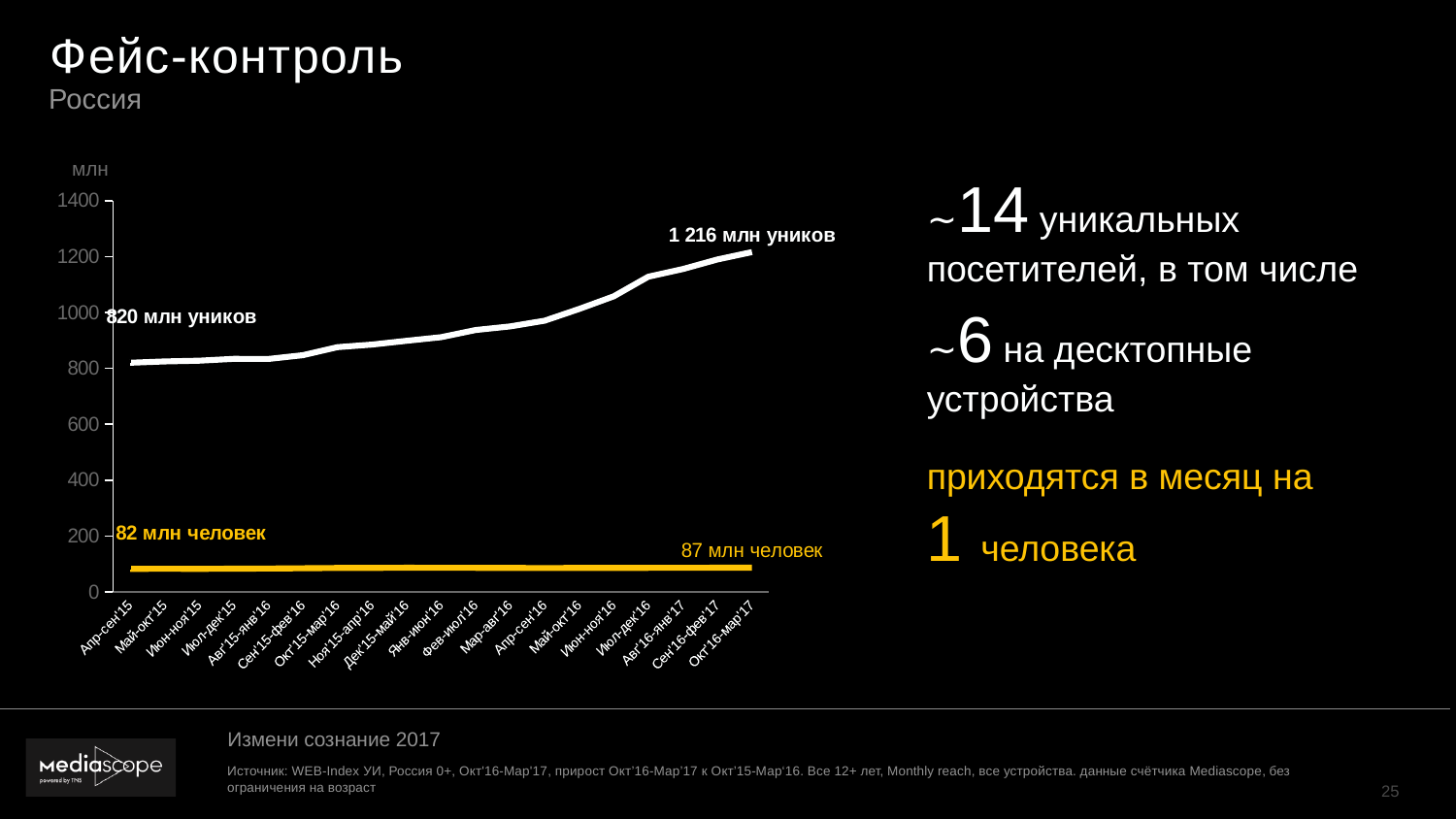

# Фейс-контроль
Россия

### Chart

| Category | Monthly reach | Уникальные посетители |
|---|---|---|
| Апр-сен'15 | 82.4767 | 820.1800000000001 |
| Май-окт'15 | 82.93839999999997 | 824.7719000000002 |
| Июн-ноя'15 | 82.56320000000001 | 827.5531999999994 |
| Июл-дек'15 | 83.34960000000002 | 833.9821999999986 |
| Авг'15-янв'16 | 83.70530000000001 | 833.6116999999994 |
| Сен'15-фев'16 | 84.67569999999998 | 847.131 |
| Окт'15-мар'16 | 85.85339999999998 | 875.9801 |
| Ноя'15-апр'16 | 85.93180000000002 | 885.1971999999994 |
| Дек'15-май'16 | 86.54110000000001 | 898.6551999999986 |
| Янв-июн'16 | 86.34660000000002 | 911.5195 |
| Фев-июл'16 | 86.12369999999999 | 937.2051 |
| Мар-авг'16 | 85.82939999999998 | 950.071 |
| Апр-сен'16 | 85.65660000000001 | 970.6967000000001 |
| Май-окт'16 | 85.745 | 1012.5717000000001 |
| Июн-ноя'16 | 85.87129999999999 | 1057.8236 |
| Июл-дек'16 | 86.2934 | 1127.8012999999999 |
| Авг'16-янв'17 | 86.3117 | 1155.404 |
| Сен'16-фев'17 | 86.67979999999979 | 1189.5227 |
| Окт'16-мар'17 | 87.09110000000003 | 1215.9383 |
млн
∼14 уникальных посетителей, в том числе
∼6 на десктопные устройства
приходятся в месяц на
1 человека
Измени сознание 2017
Источник: WEB-Index УИ, Россия 0+, Окт'16-Мар'17, прирост Окт’16-Мар’17 к Окт’15-Мар‘16. Все 12+ лет, Monthly reach, все устройства. данные счётчика Mediascope, без ограничения на возраст
25